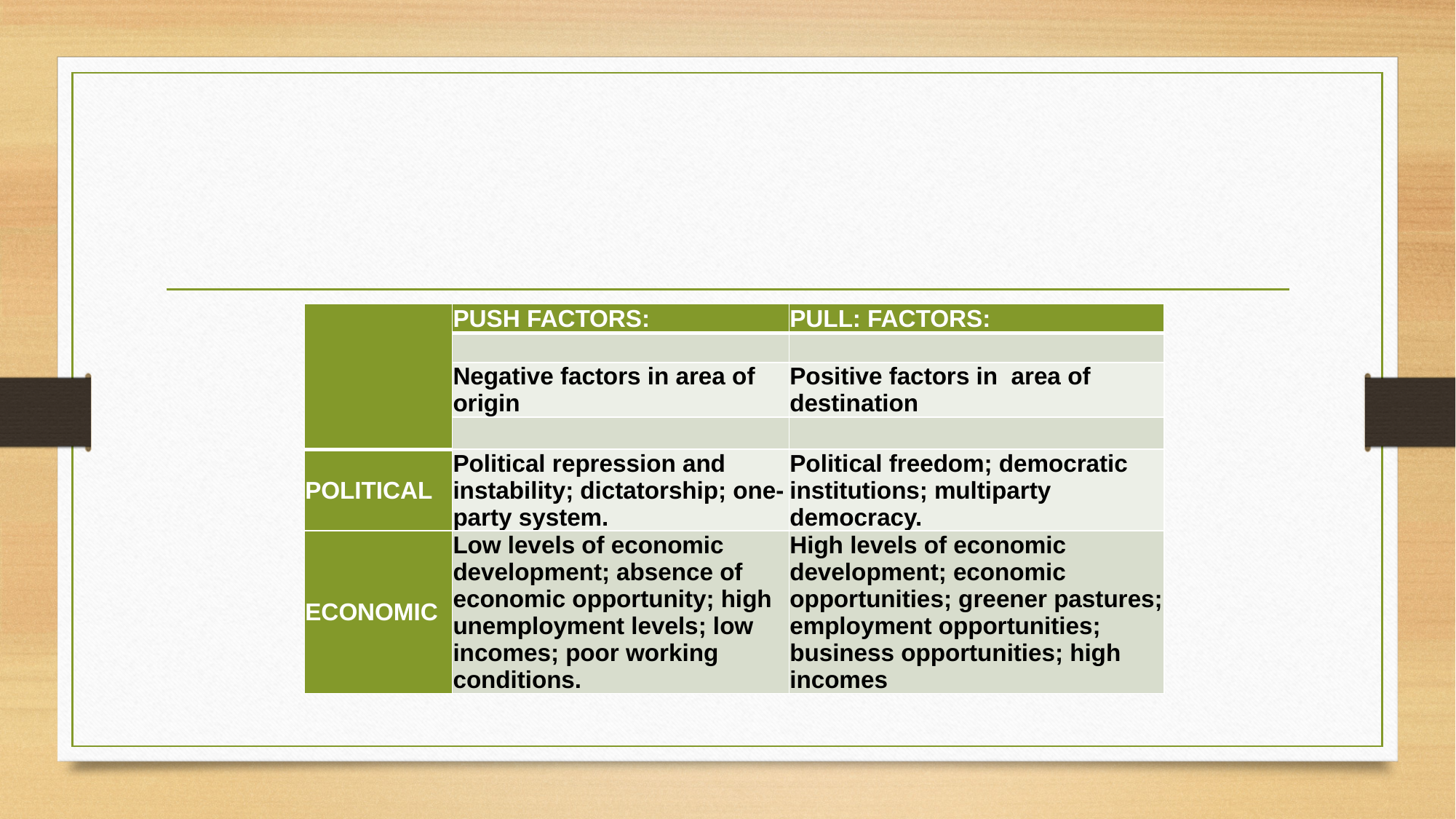

#
|  | PUSH FACTORS: | PULL: FACTORS: |
| --- | --- | --- |
|  |  |  |
|  | Negative factors in area of origin | Positive factors in area of destination |
|  |  |  |
| POLITICAL | Political repression and instability; dictatorship; one-party system. | Political freedom; democratic institutions; multiparty democracy. |
| ECONOMIC | Low levels of economic development; absence of economic opportunity; high unemployment levels; low incomes; poor working conditions. | High levels of economic development; economic opportunities; greener pastures; employment opportunities; business opportunities; high incomes |